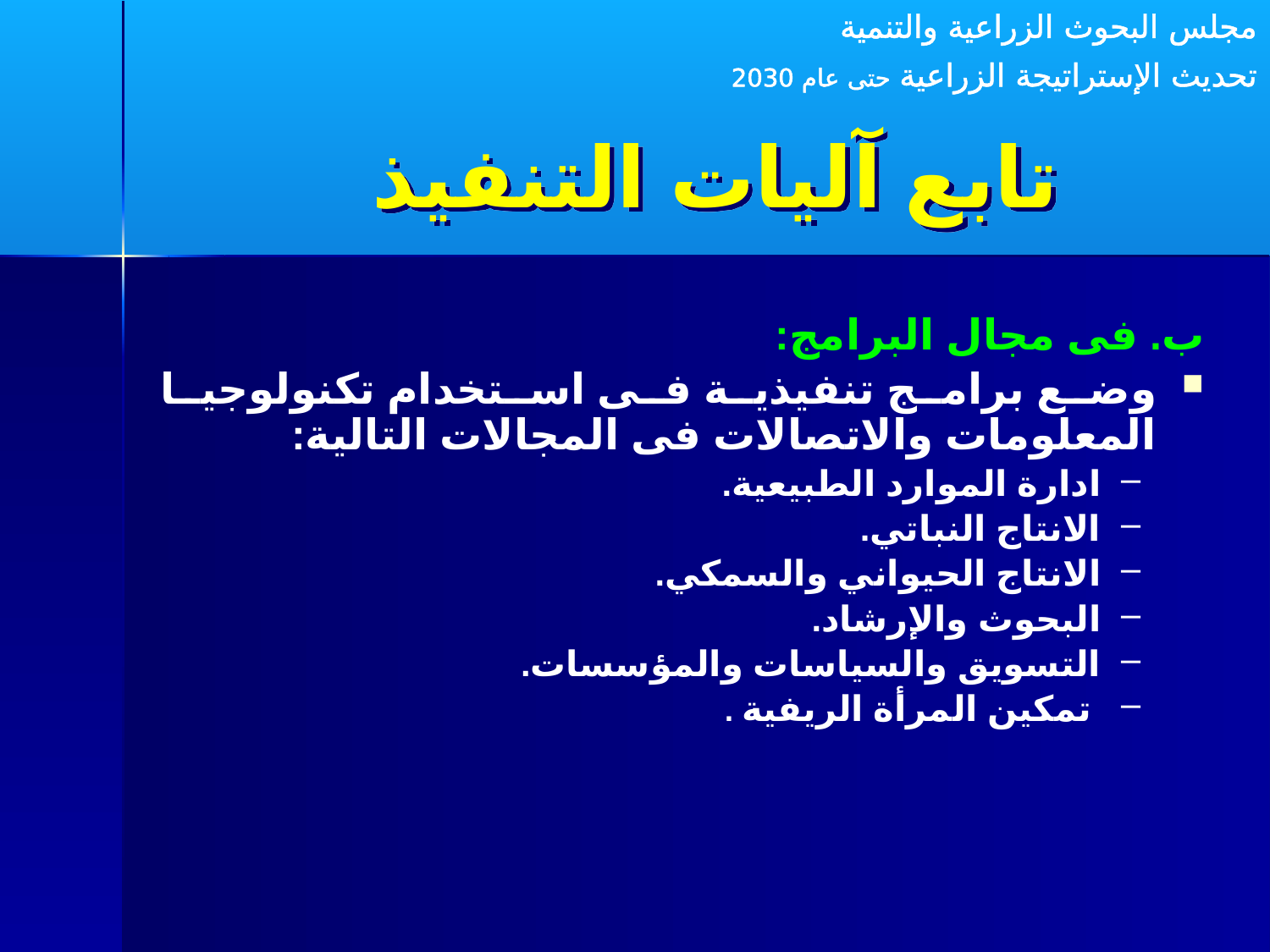

مجلس البحوث الزراعية والتنمية
تحديث الإستراتيجة الزراعية حتى عام 2030
# تابع آليات التنفيذ
ب. فى مجال البرامج:
وضع برامج تنفيذية فى استخدام تكنولوجيا المعلومات والاتصالات فى المجالات التالية:
ادارة الموارد الطبيعية.
الانتاج النباتي.
الانتاج الحيواني والسمكي.
البحوث والإرشاد.
التسويق والسياسات والمؤسسات.
 تمكين المرأة الريفية .